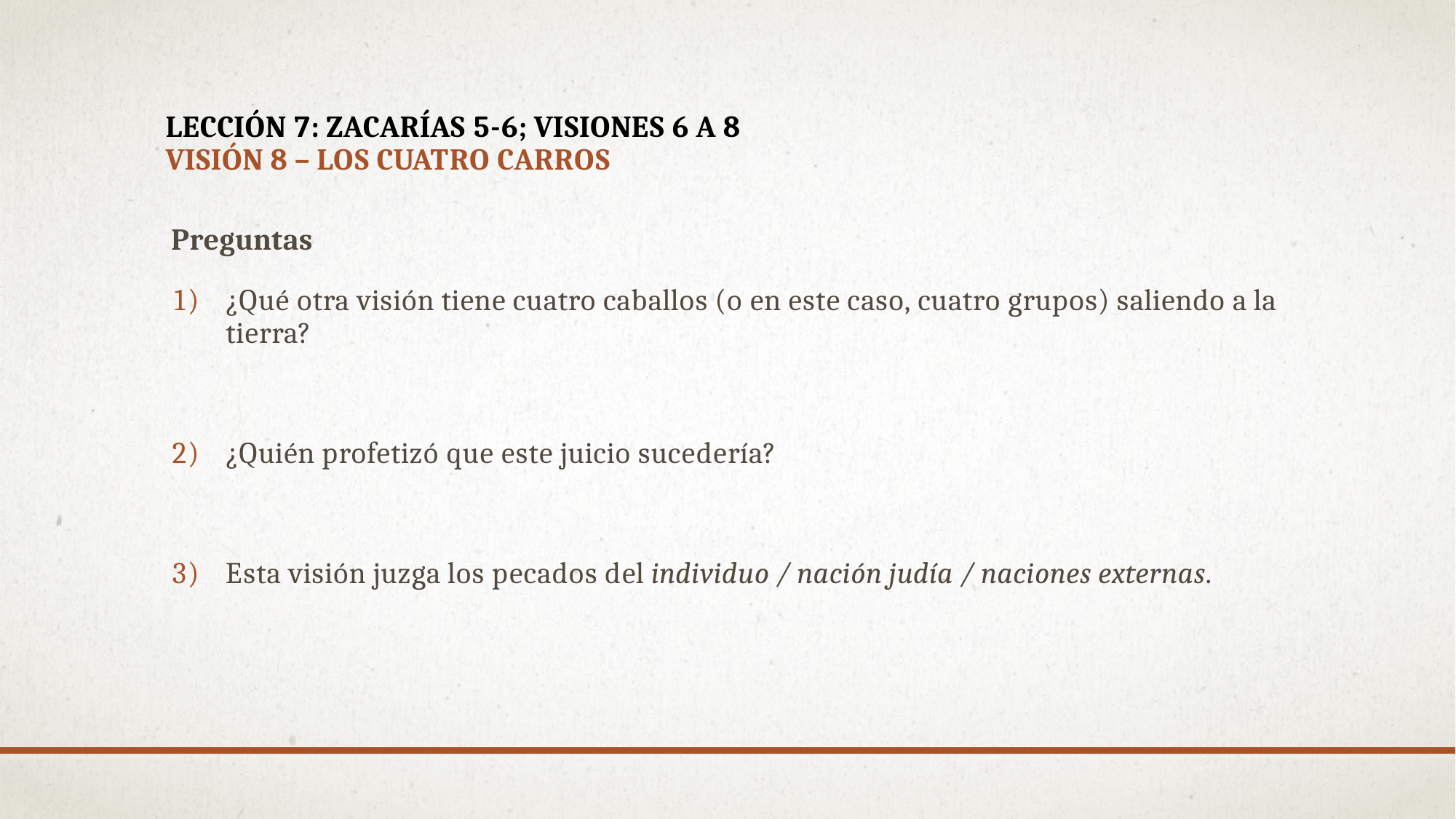

# Lección 7: Zacarías 5-6; Visiones 6 a 8 Visión 8 – los cuatro carros
Preguntas
¿Qué otra visión tiene cuatro caballos (o en este caso, cuatro grupos) saliendo a la tierra?

¿Quién profetizó que este juicio sucedería?

Esta visión juzga los pecados del individuo / nación judía / naciones externas.